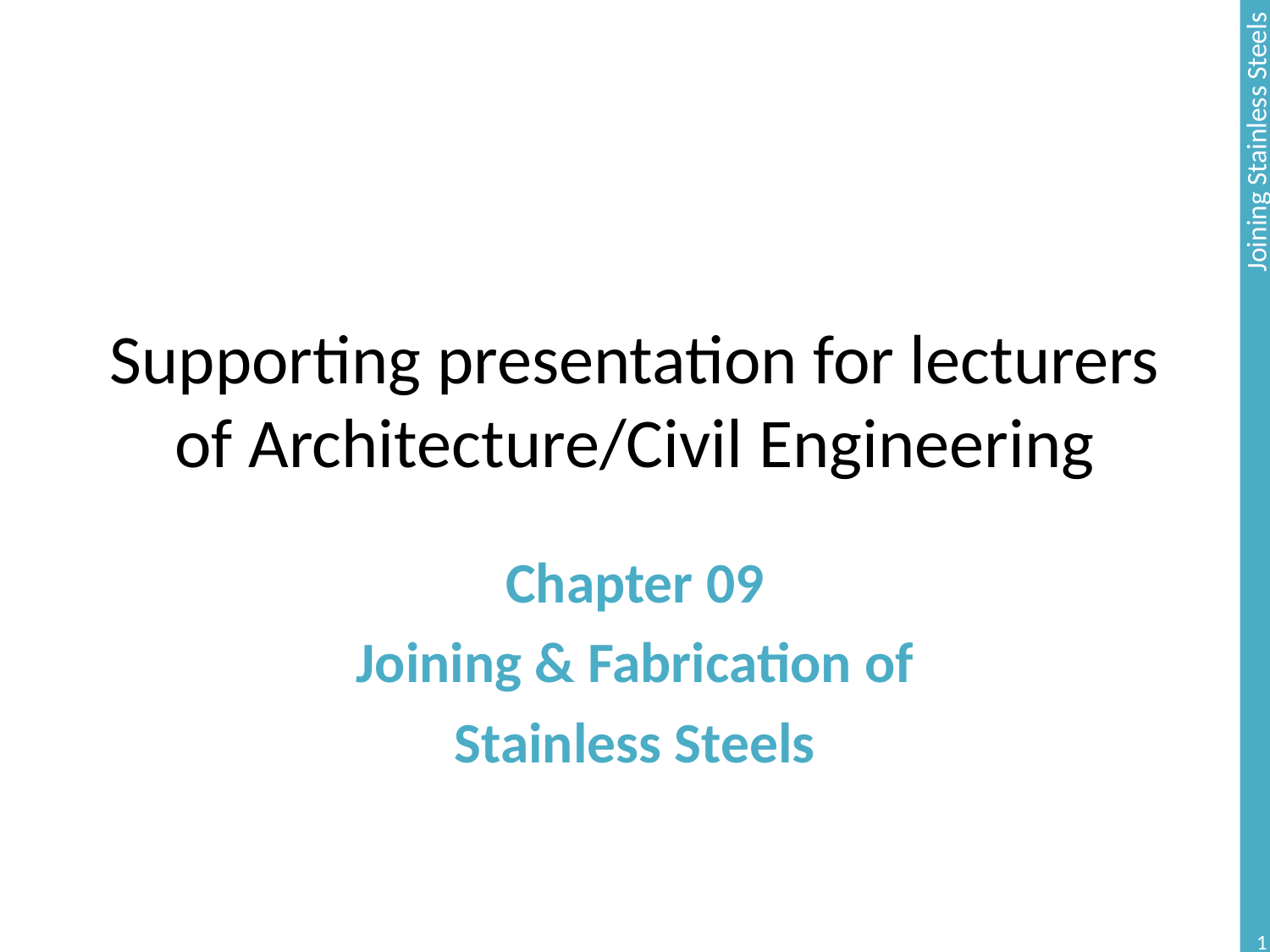

# Supporting presentation for lecturers of Architecture/Civil Engineering
Chapter 09
Joining & Fabrication of
Stainless Steels
1